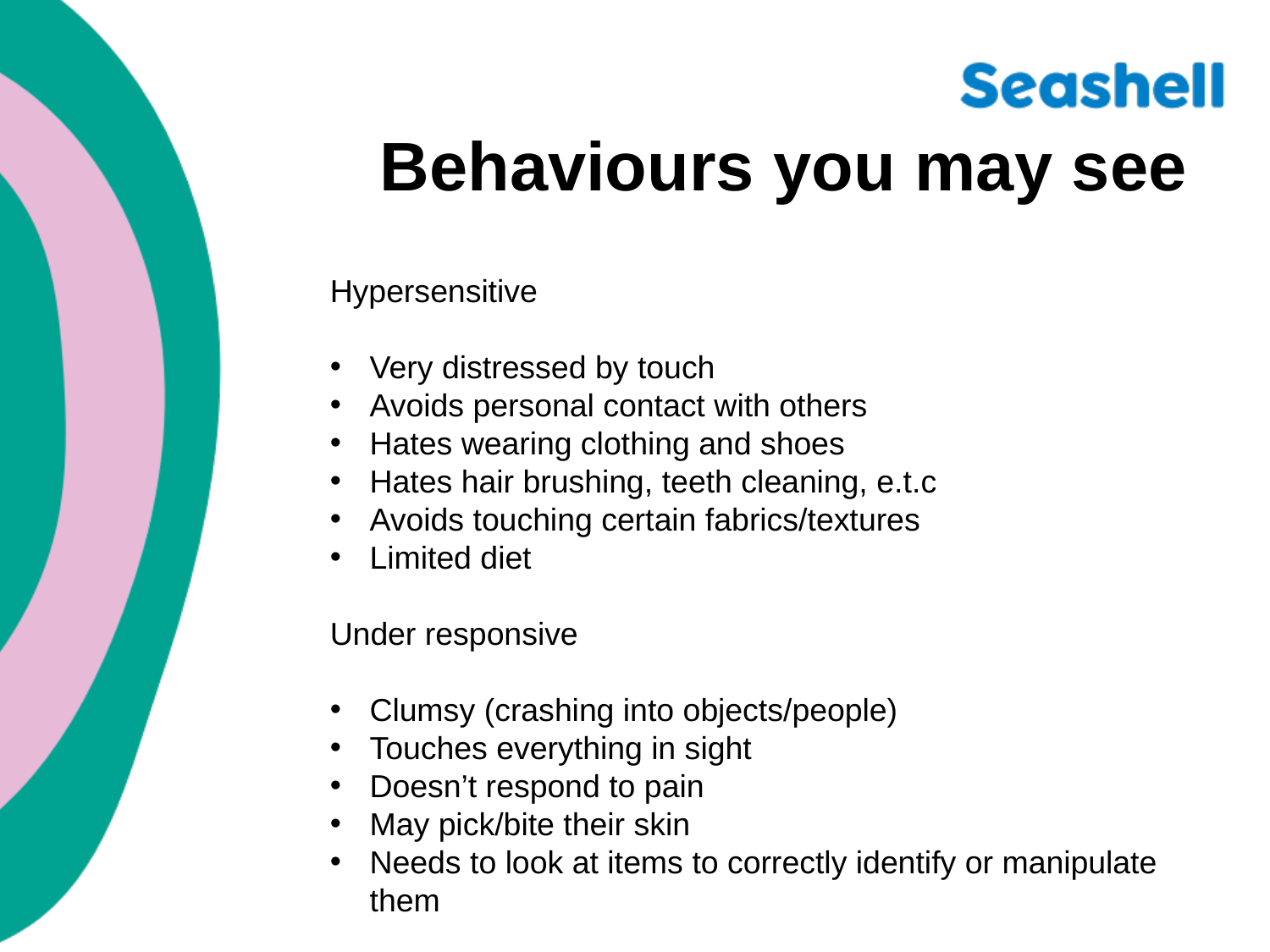

Behaviours you may see
Hypersensitive

Very distressed by touch
Avoids personal contact with others
Hates wearing clothing and shoes
Hates hair brushing, teeth cleaning, e.t.c
Avoids touching certain fabrics/textures
Limited diet

Under responsive

Clumsy (crashing into objects/people)
Touches everything in sight
Doesn’t respond to pain
May pick/bite their skin
Needs to look at items to correctly identify or manipulate them